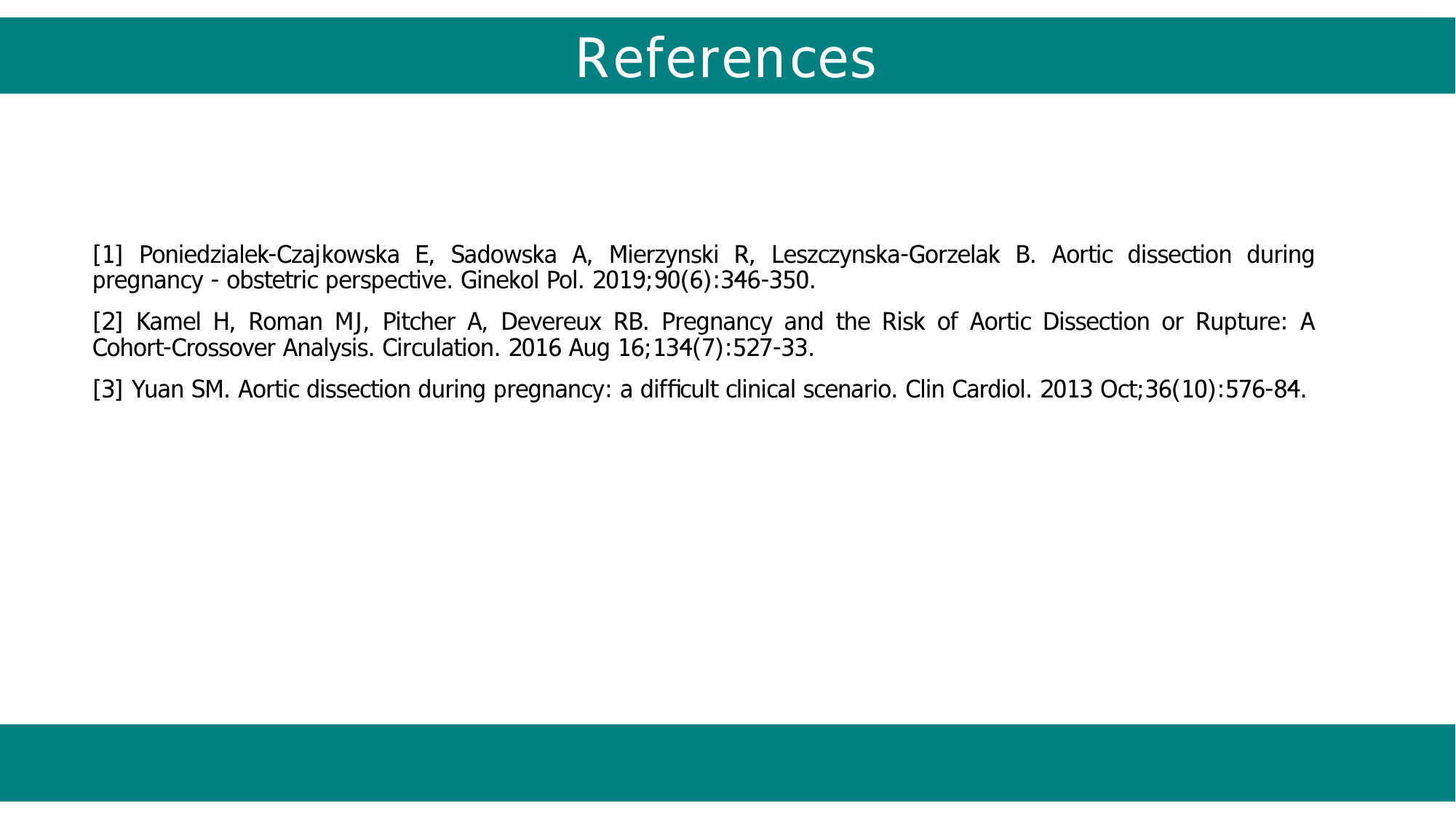

References
[1] Poniedzialek-Czajkowska E, Sadowska A, Mierzynski R, Leszczynska-Gorzelak B. Aortic dissection during pregnancy - obstetric perspective. Ginekol Pol. 2019;90(6):346-350.
[2] Kamel H, Roman MJ, Pitcher A, Devereux RB. Pregnancy and the Risk of Aortic Dissection or Rupture: A Cohort-Crossover Analysis. Circulation. 2016 Aug 16;134(7):527-33.
[3] Yuan SM. Aortic dissection during pregnancy: a difficult clinical scenario. Clin Cardiol. 2013 Oct;36(10):576-84.